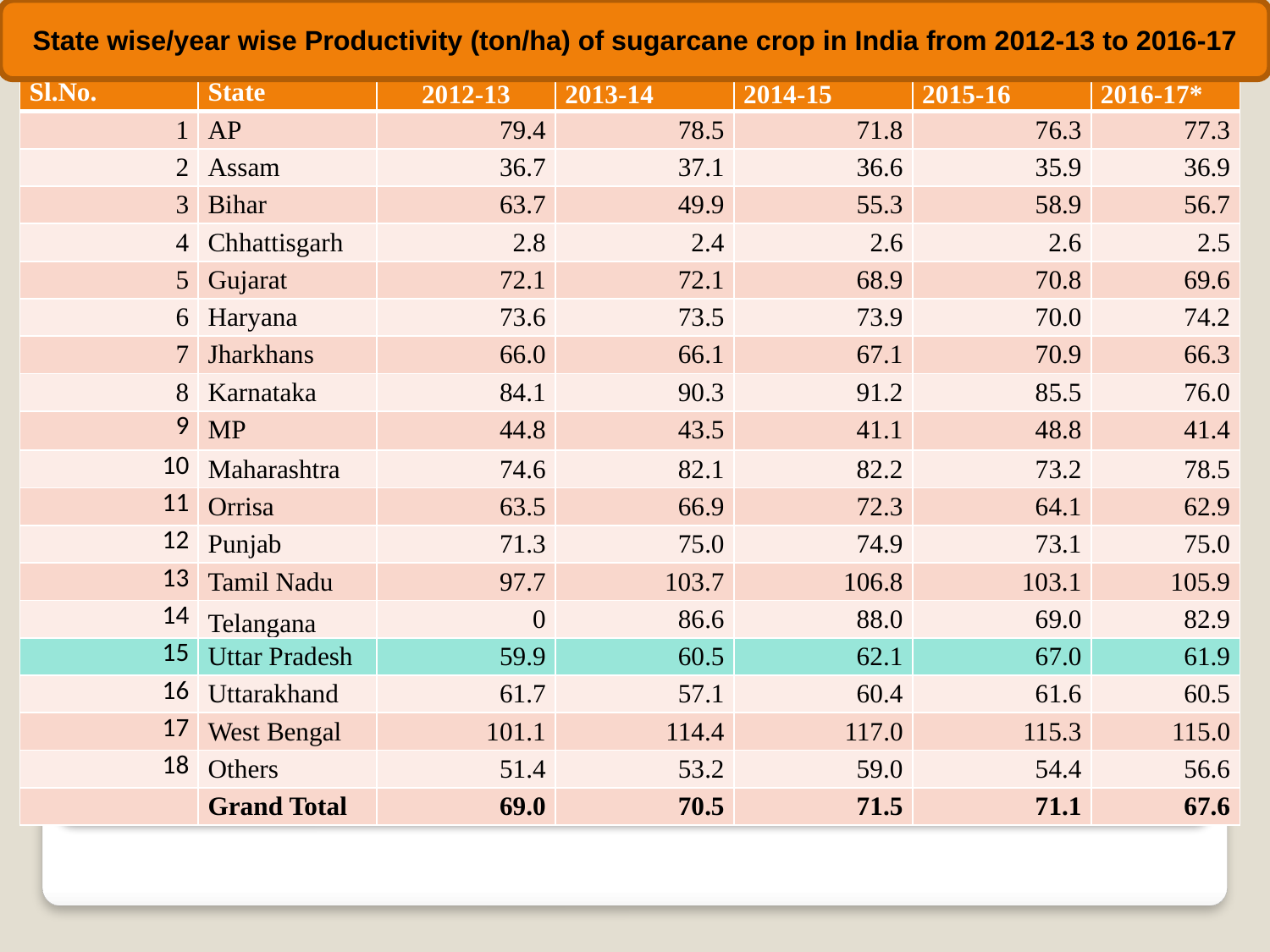

State wise/year wise Productivity (ton/ha) of sugarcane crop in India from 2012-13 to 2016-17
| Sl.No. | State | 2012-13 | 2013-14 | 2014-15 | 2015-16 | 2016-17\* |
| --- | --- | --- | --- | --- | --- | --- |
| 1 | AP | 79.4 | 78.5 | 71.8 | 76.3 | 77.3 |
| 2 | Assam | 36.7 | 37.1 | 36.6 | 35.9 | 36.9 |
| 3 | Bihar | 63.7 | 49.9 | 55.3 | 58.9 | 56.7 |
| 4 | Chhattisgarh | 2.8 | 2.4 | 2.6 | 2.6 | 2.5 |
| 5 | Gujarat | 72.1 | 72.1 | 68.9 | 70.8 | 69.6 |
| 6 | Haryana | 73.6 | 73.5 | 73.9 | 70.0 | 74.2 |
| 7 | Jharkhans | 66.0 | 66.1 | 67.1 | 70.9 | 66.3 |
| 8 | Karnataka | 84.1 | 90.3 | 91.2 | 85.5 | 76.0 |
| 9 | MP | 44.8 | 43.5 | 41.1 | 48.8 | 41.4 |
| 10 | Maharashtra | 74.6 | 82.1 | 82.2 | 73.2 | 78.5 |
| 11 | Orrisa | 63.5 | 66.9 | 72.3 | 64.1 | 62.9 |
| 12 | Punjab | 71.3 | 75.0 | 74.9 | 73.1 | 75.0 |
| 13 | Tamil Nadu | 97.7 | 103.7 | 106.8 | 103.1 | 105.9 |
| 14 | Telangana | 0 | 86.6 | 88.0 | 69.0 | 82.9 |
| 15 | Uttar Pradesh | 59.9 | 60.5 | 62.1 | 67.0 | 61.9 |
| 16 | Uttarakhand | 61.7 | 57.1 | 60.4 | 61.6 | 60.5 |
| 17 | West Bengal | 101.1 | 114.4 | 117.0 | 115.3 | 115.0 |
| 18 | Others | 51.4 | 53.2 | 59.0 | 54.4 | 56.6 |
|  | Grand Total | 69.0 | 70.5 | 71.5 | 71.1 | 67.6 |
#